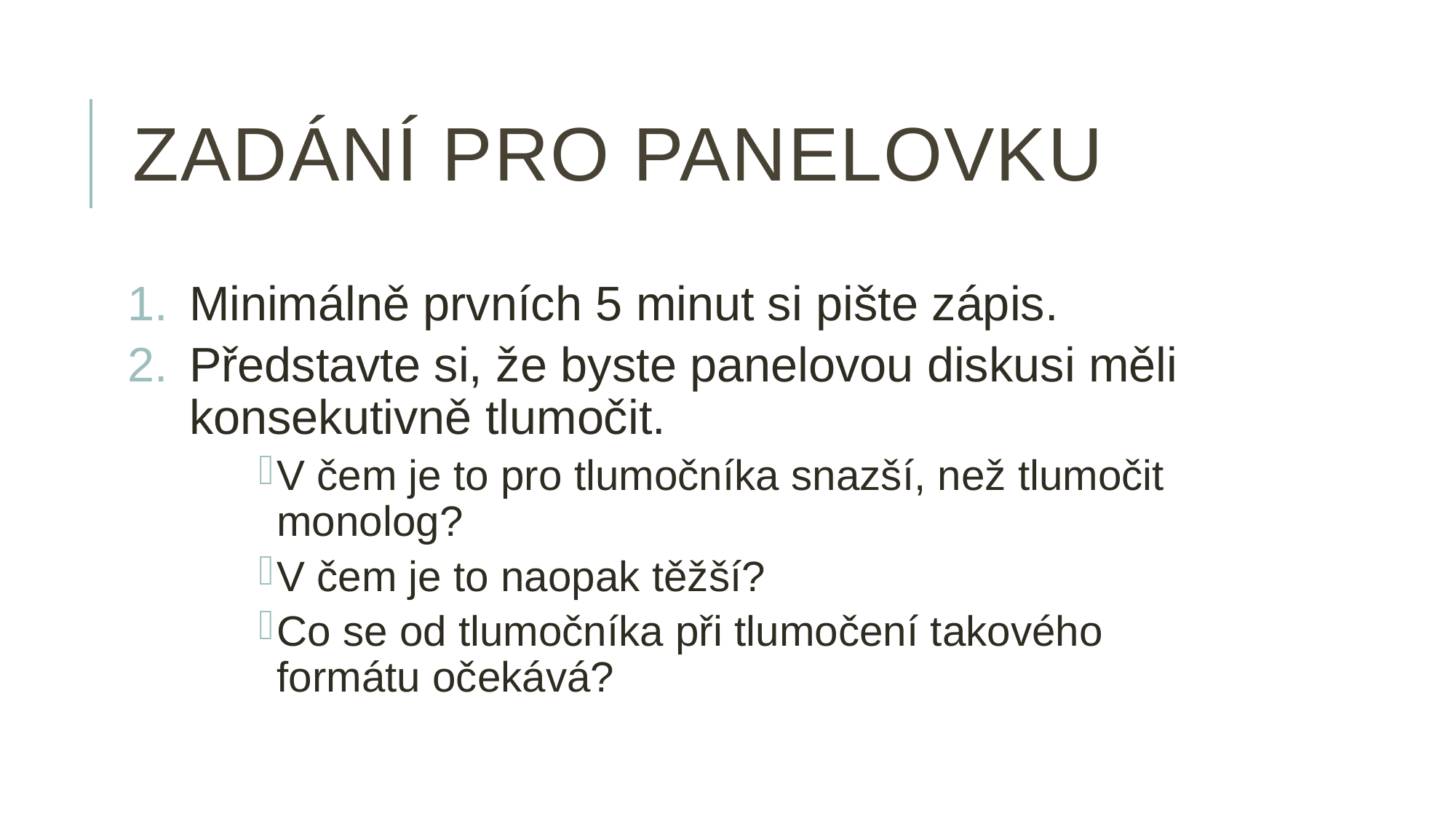

# zadání pro panelovku
Minimálně prvních 5 minut si pište zápis.
Představte si, že byste panelovou diskusi měli konsekutivně tlumočit.
V čem je to pro tlumočníka snazší, než tlumočit monolog?
V čem je to naopak těžší?
Co se od tlumočníka při tlumočení takového formátu očekává?